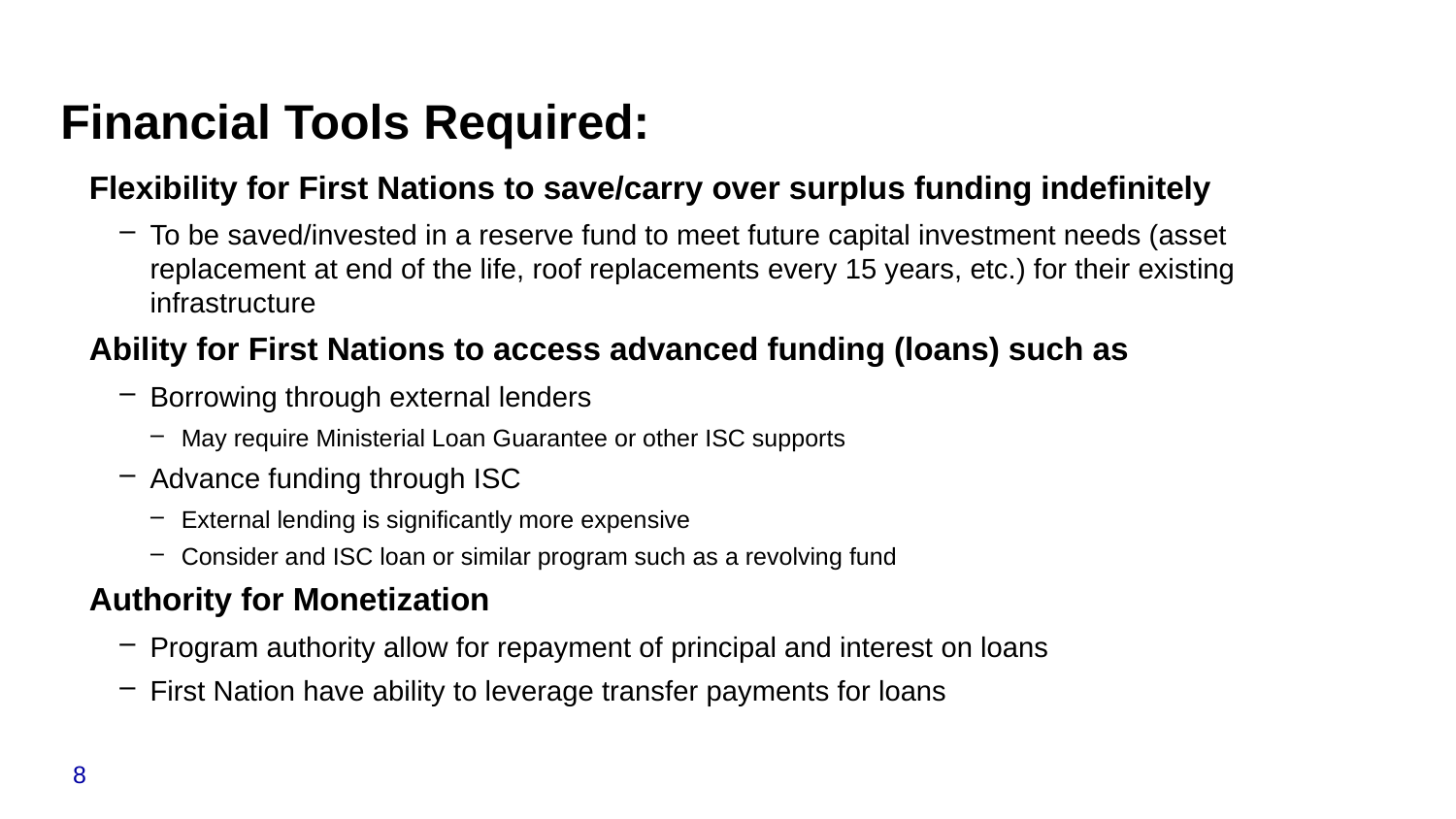

# Financial Tools Required:
Flexibility for First Nations to save/carry over surplus funding indefinitely
To be saved/invested in a reserve fund to meet future capital investment needs (asset replacement at end of the life, roof replacements every 15 years, etc.) for their existing infrastructure
Ability for First Nations to access advanced funding (loans) such as
Borrowing through external lenders
May require Ministerial Loan Guarantee or other ISC supports
Advance funding through ISC
External lending is significantly more expensive
Consider and ISC loan or similar program such as a revolving fund
Authority for Monetization
Program authority allow for repayment of principal and interest on loans
First Nation have ability to leverage transfer payments for loans